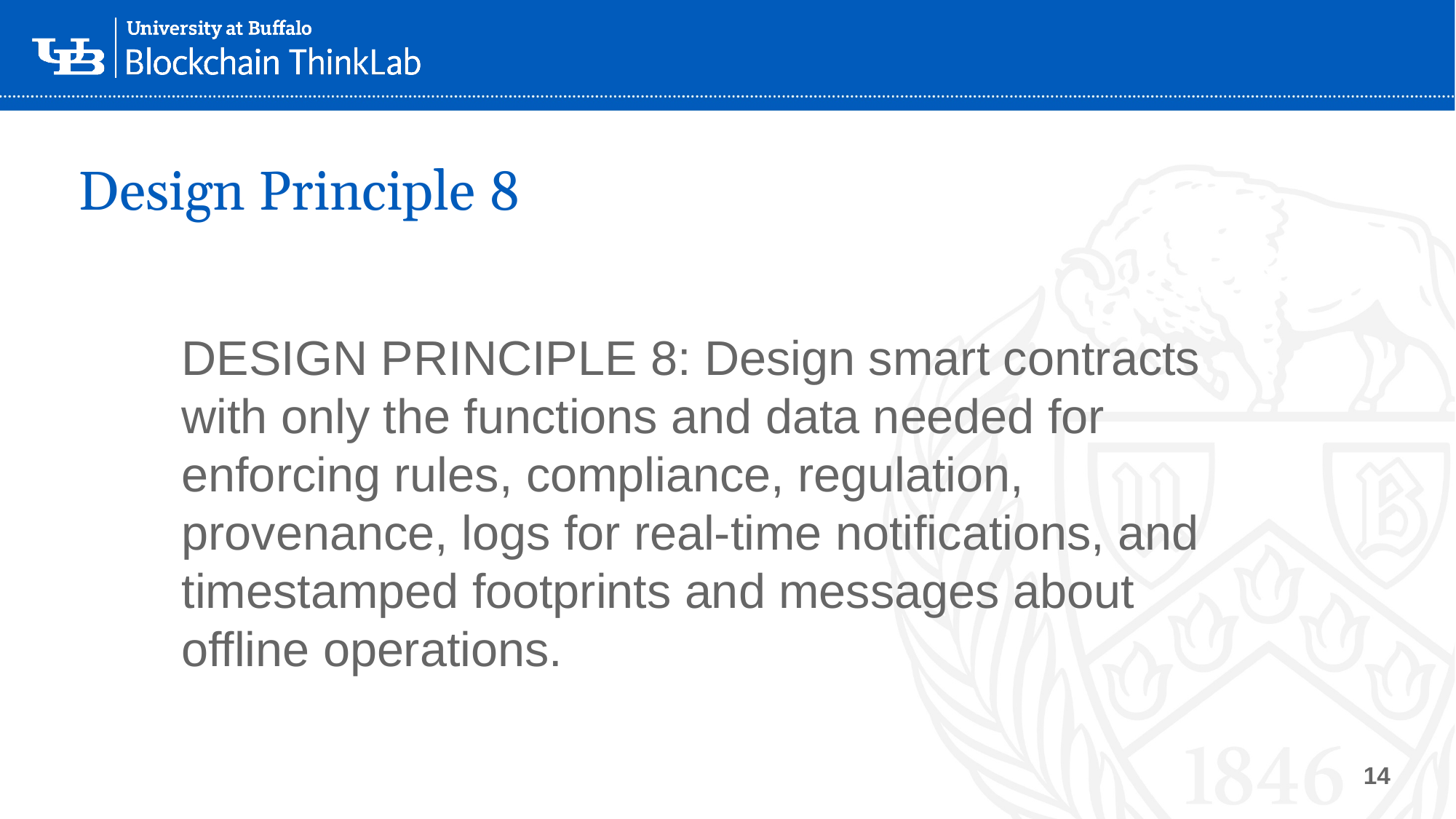

Copyright, Manning Blockchain in Action, 2020
14
# Design Principle 8
DESIGN PRINCIPLE 8: Design smart contracts with only the functions and data needed for enforcing rules, compliance, regulation, provenance, logs for real-time notifications, and timestamped footprints and messages about offline operations.